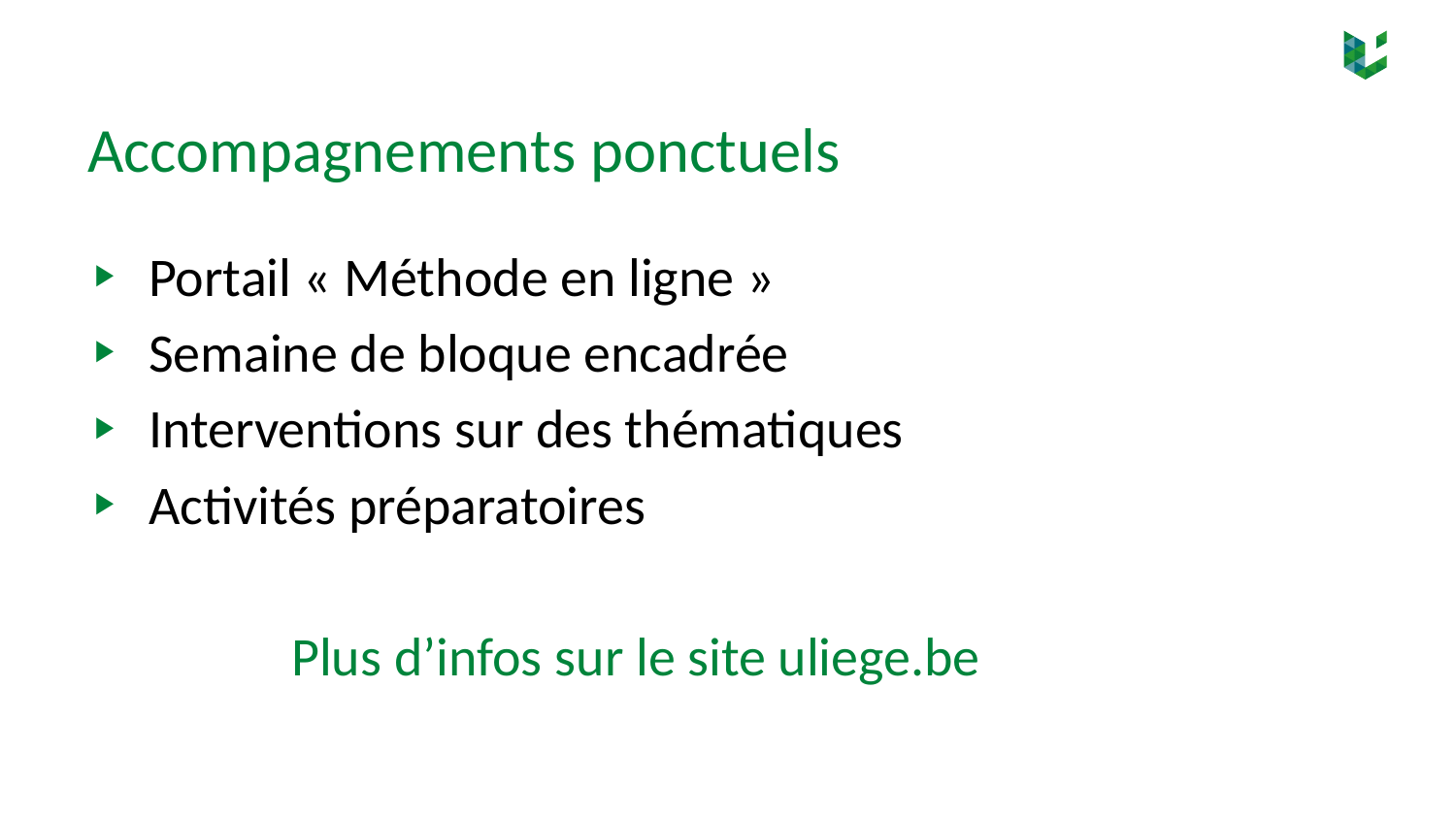

# Accompagnements ponctuels

Portail « Méthode en ligne »
Semaine de bloque encadrée
Interventions sur des thématiques
Activités préparatoires

							      Plus d’infos sur le site uliege.be